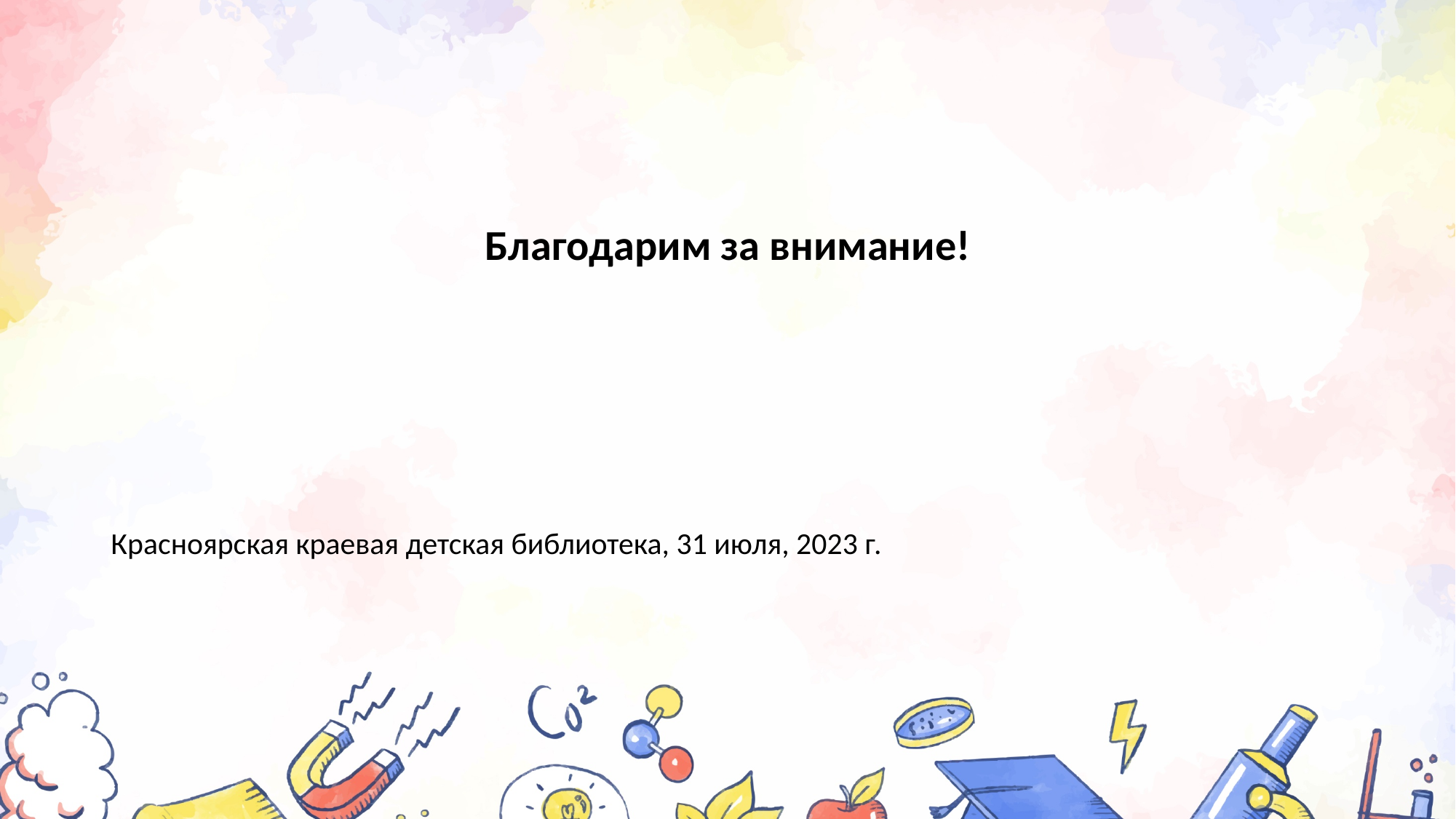

Благодарим за внимание!

Красноярская краевая детская библиотека, 31 июля, 2023 г.